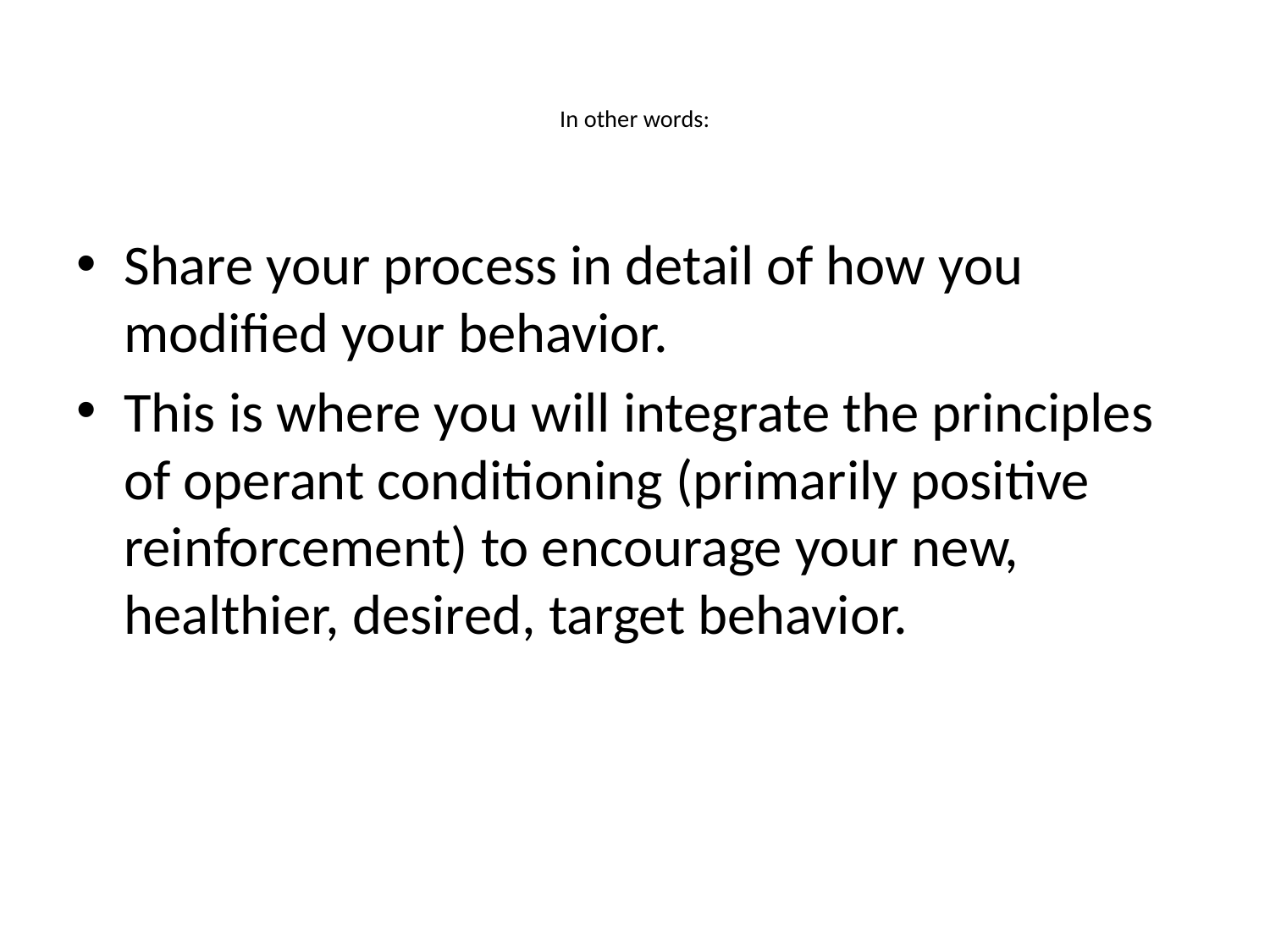

# In other words:
Share your process in detail of how you modified your behavior.
This is where you will integrate the principles of operant conditioning (primarily positive reinforcement) to encourage your new, healthier, desired, target behavior.